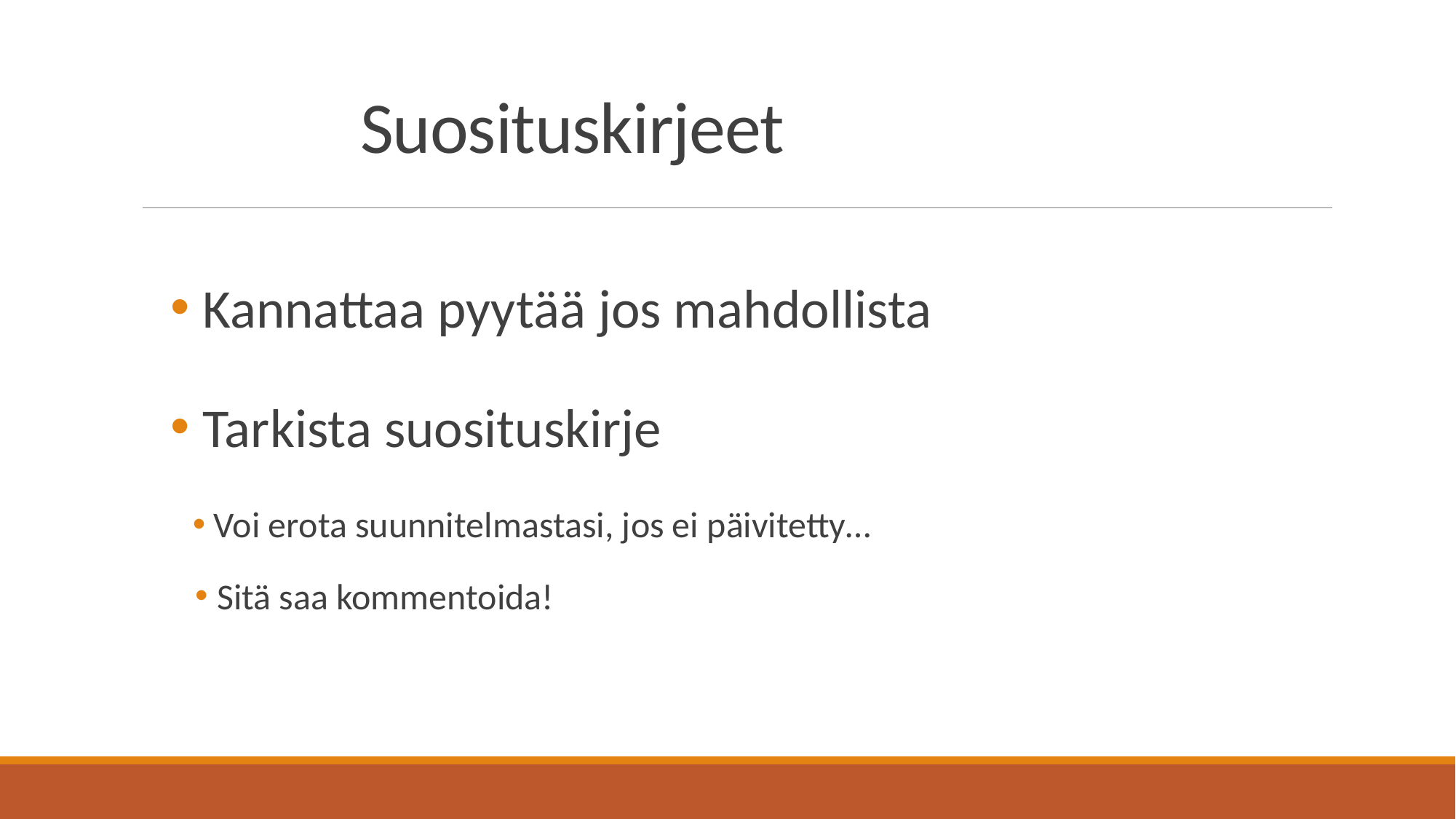

# Suosituskirjeet
 Kannattaa pyytää jos mahdollista
 Tarkista suosituskirje
 Voi erota suunnitelmastasi, jos ei päivitetty…
Sitä saa kommentoida!